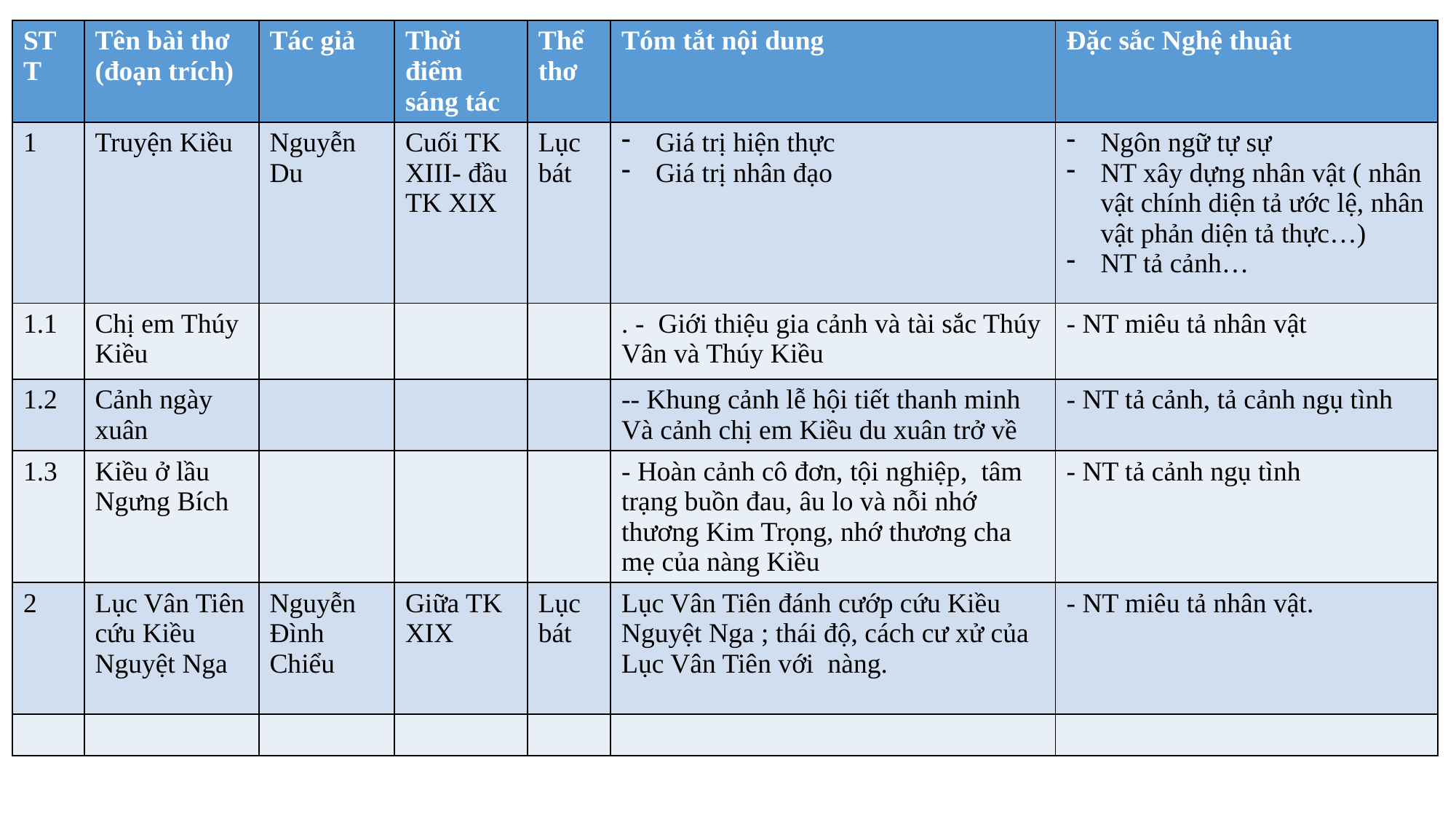

| STT | Tên bài thơ (đoạn trích) | Tác giả | Thời điểm sáng tác | Thể thơ | Tóm tắt nội dung | Đặc sắc Nghệ thuật |
| --- | --- | --- | --- | --- | --- | --- |
| 1 | Truyện Kiều | Nguyễn Du | Cuối TK XIII- đầu TK XIX | Lục bát | Giá trị hiện thực Giá trị nhân đạo | Ngôn ngữ tự sự NT xây dựng nhân vật ( nhân vật chính diện tả ước lệ, nhân vật phản diện tả thực…) NT tả cảnh… |
| 1.1 | Chị em Thúy Kiều |  |  |  | . - Giới thiệu gia cảnh và tài sắc Thúy Vân và Thúy Kiều | - NT miêu tả nhân vật |
| 1.2 | Cảnh ngày xuân |  |  |  | -- Khung cảnh lễ hội tiết thanh minh Và cảnh chị em Kiều du xuân trở về | - NT tả cảnh, tả cảnh ngụ tình |
| 1.3 | Kiều ở lầu Ngưng Bích |  |  |  | - Hoàn cảnh cô đơn, tội nghiệp, tâm trạng buồn đau, âu lo và nỗi nhớ thương Kim Trọng, nhớ thương cha mẹ của nàng Kiều | - NT tả cảnh ngụ tình |
| 2 | Lục Vân Tiên cứu Kiều Nguyệt Nga | Nguyễn Đình Chiểu | Giữa TK XIX | Lục bát | Lục Vân Tiên đánh cướp cứu Kiều Nguyệt Nga ; thái độ, cách cư xử của Lục Vân Tiên với nàng. | - NT miêu tả nhân vật. |
|  |  |  |  |  |  |  |